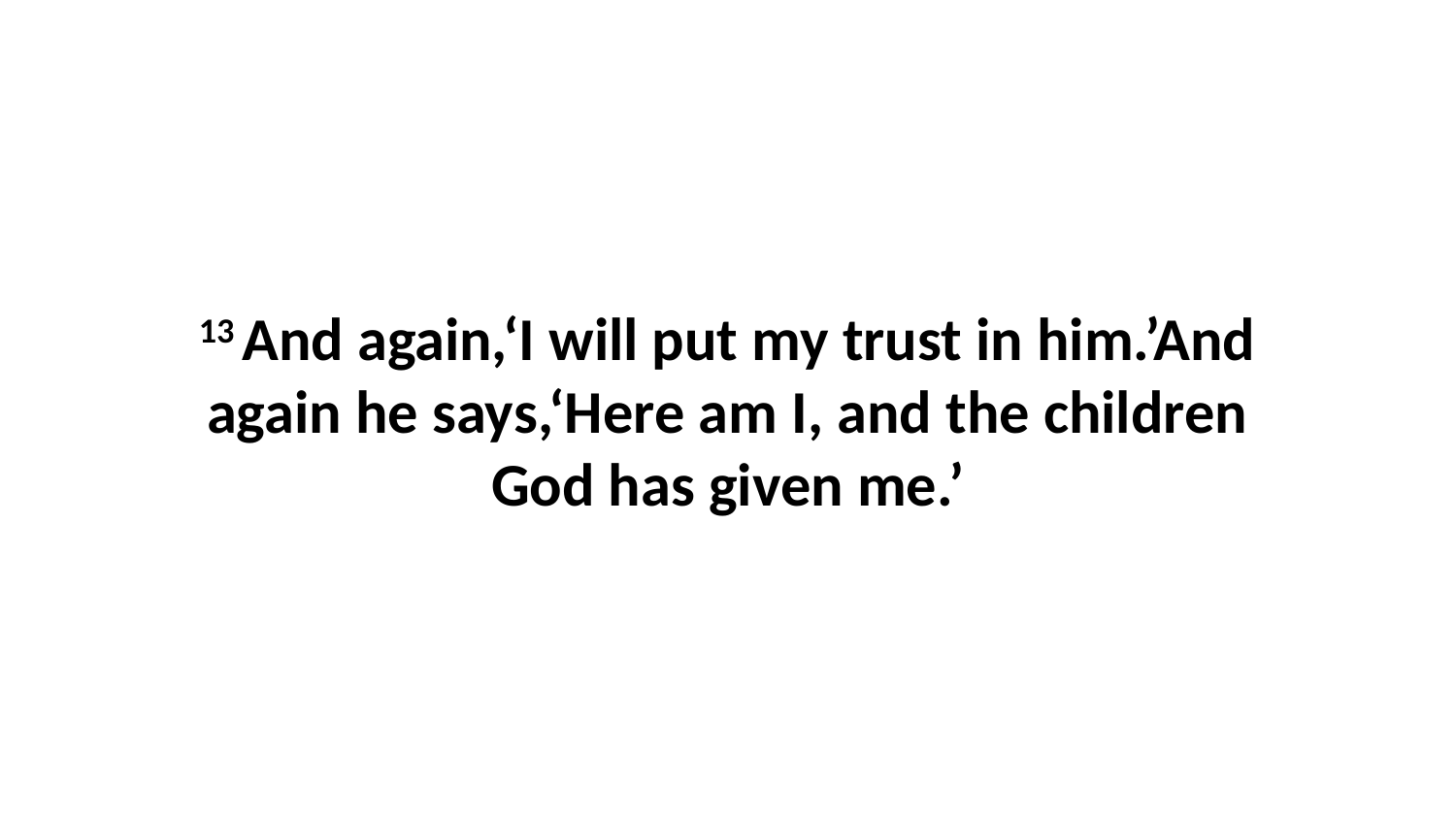

13 And again,‘I will put my trust in him.’And again he says,‘Here am I, and the children God has given me.’